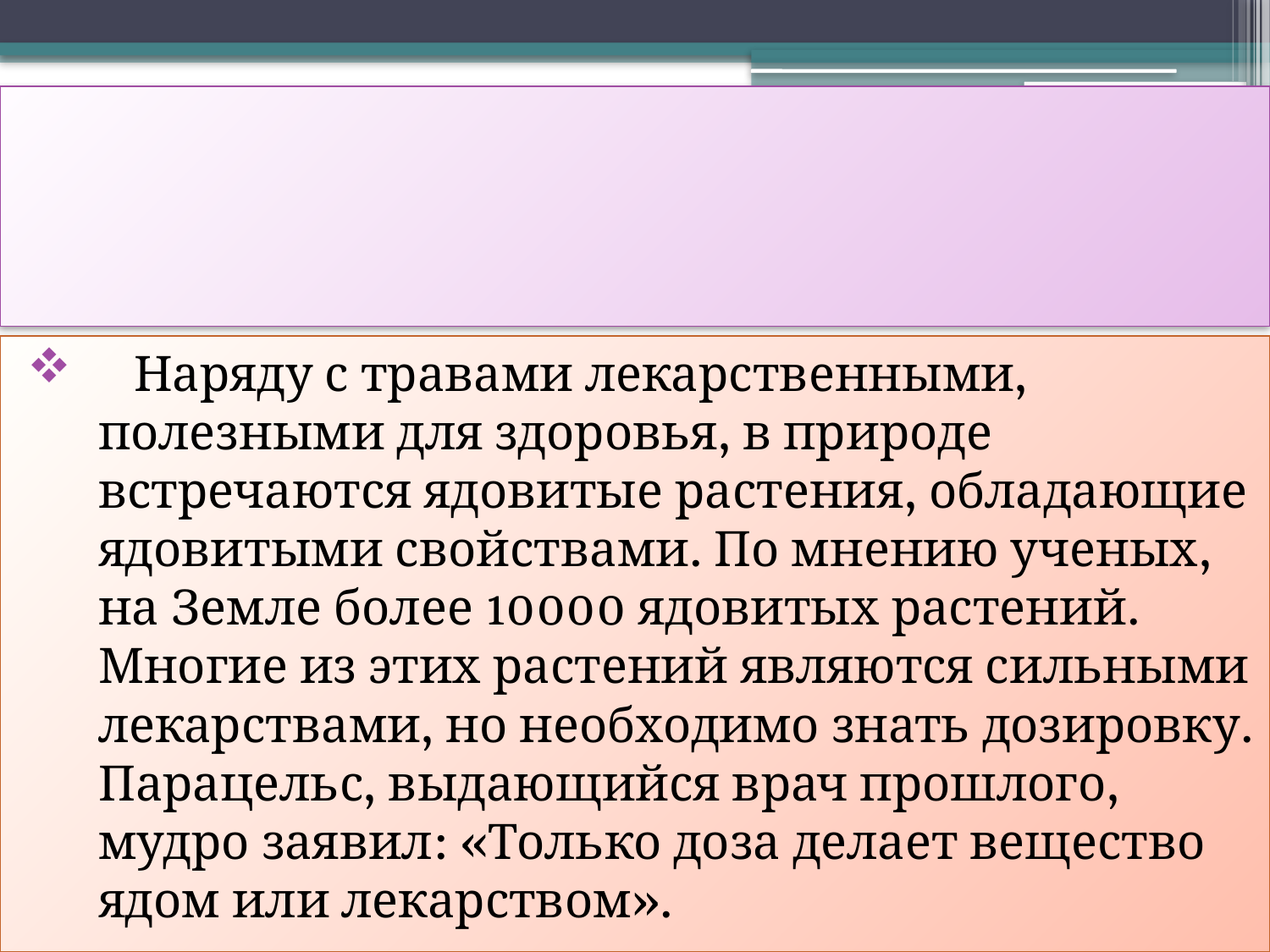

#
   Наряду с травами лекарственными, полезными для здоровья, в природе встречаются ядовитые растения, обладающие ядовитыми свойствами. По мнению ученых, на Земле более 10000 ядовитых растений. Многие из этих растений являются сильными лекарствами, но необходимо знать дозировку. Парацельс, выдающийся врач прошлого, мудро заявил: «Только доза делает вещество ядом или лекарством».